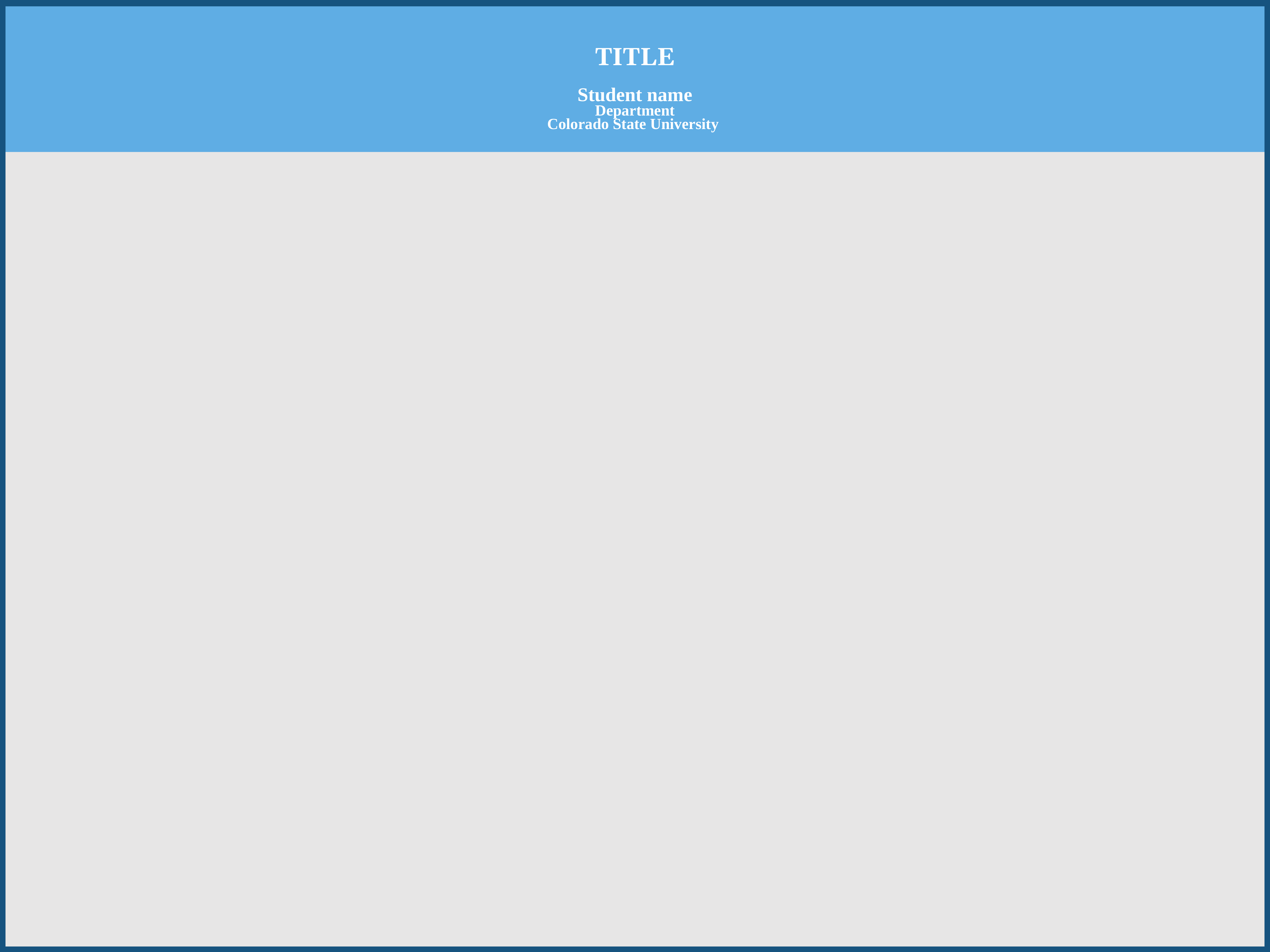

# TITLE Student name Department Colorado State University